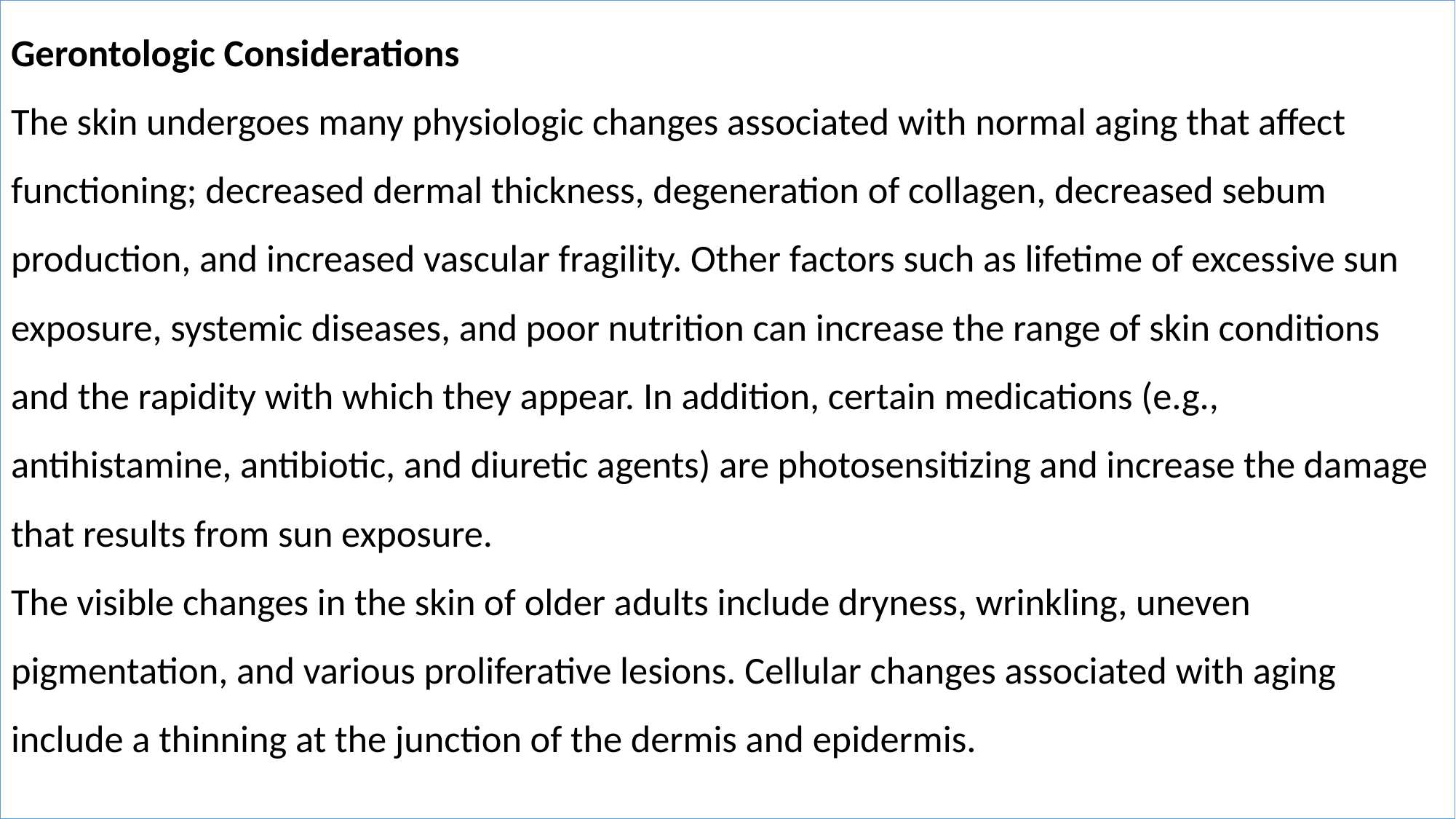

Gerontologic Considerations
The skin undergoes many physiologic changes associated with normal aging that affect functioning; decreased dermal thickness, degeneration of collagen, decreased sebum production, and increased vascular fragility. Other factors such as lifetime of excessive sun exposure, systemic diseases, and poor nutrition can increase the range of skin conditions and the rapidity with which they appear. In addition, certain medications (e.g., antihistamine, antibiotic, and diuretic agents) are photosensitizing and increase the damage that results from sun exposure.
The visible changes in the skin of older adults include dryness, wrinkling, uneven pigmentation, and various proliferative lesions. Cellular changes associated with aging include a thinning at the junction of the dermis and epidermis.